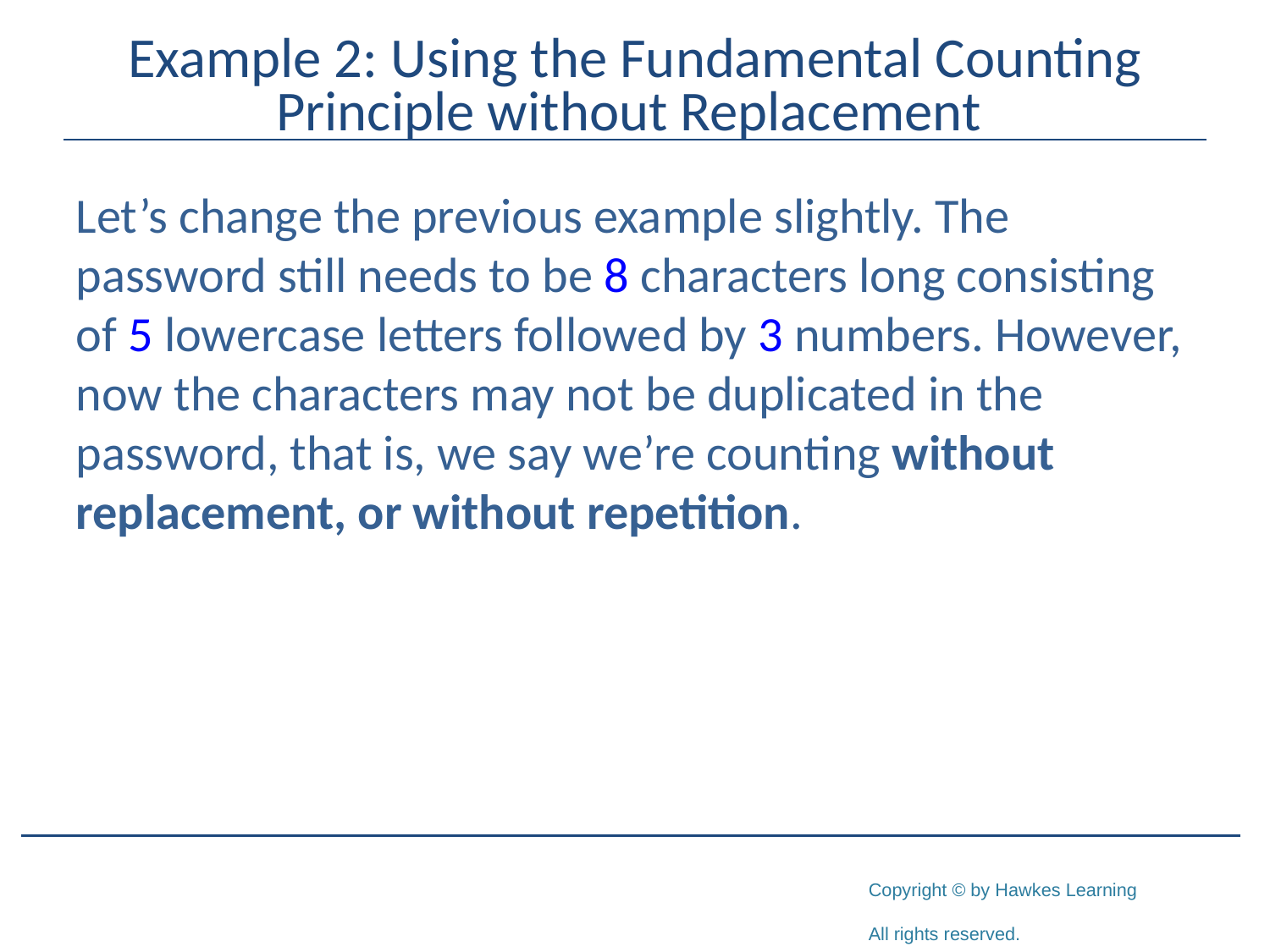

# Example 2: Using the Fundamental Counting Principle without Replacement
Let’s change the previous example slightly. The password still needs to be 8 characters long consisting of 5 lowercase letters followed by 3 numbers. However, now the characters may not be duplicated in the password, that is, we say we’re counting without replacement, or without repetition.